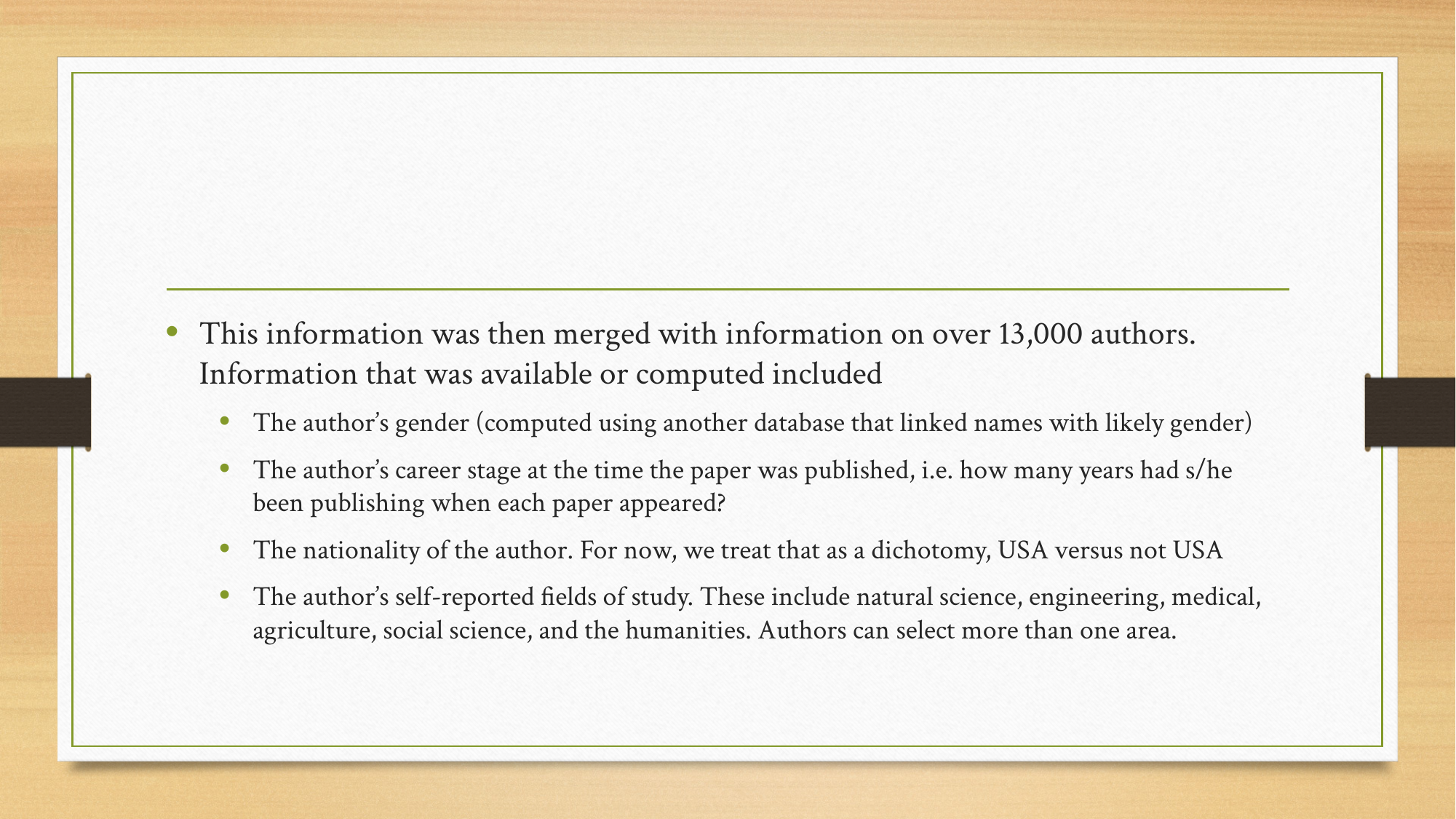

#
This information was then merged with information on over 13,000 authors. Information that was available or computed included
The author’s gender (computed using another database that linked names with likely gender)
The author’s career stage at the time the paper was published, i.e. how many years had s/he been publishing when each paper appeared?
The nationality of the author. For now, we treat that as a dichotomy, USA versus not USA
The author’s self-reported fields of study. These include natural science, engineering, medical, agriculture, social science, and the humanities. Authors can select more than one area.